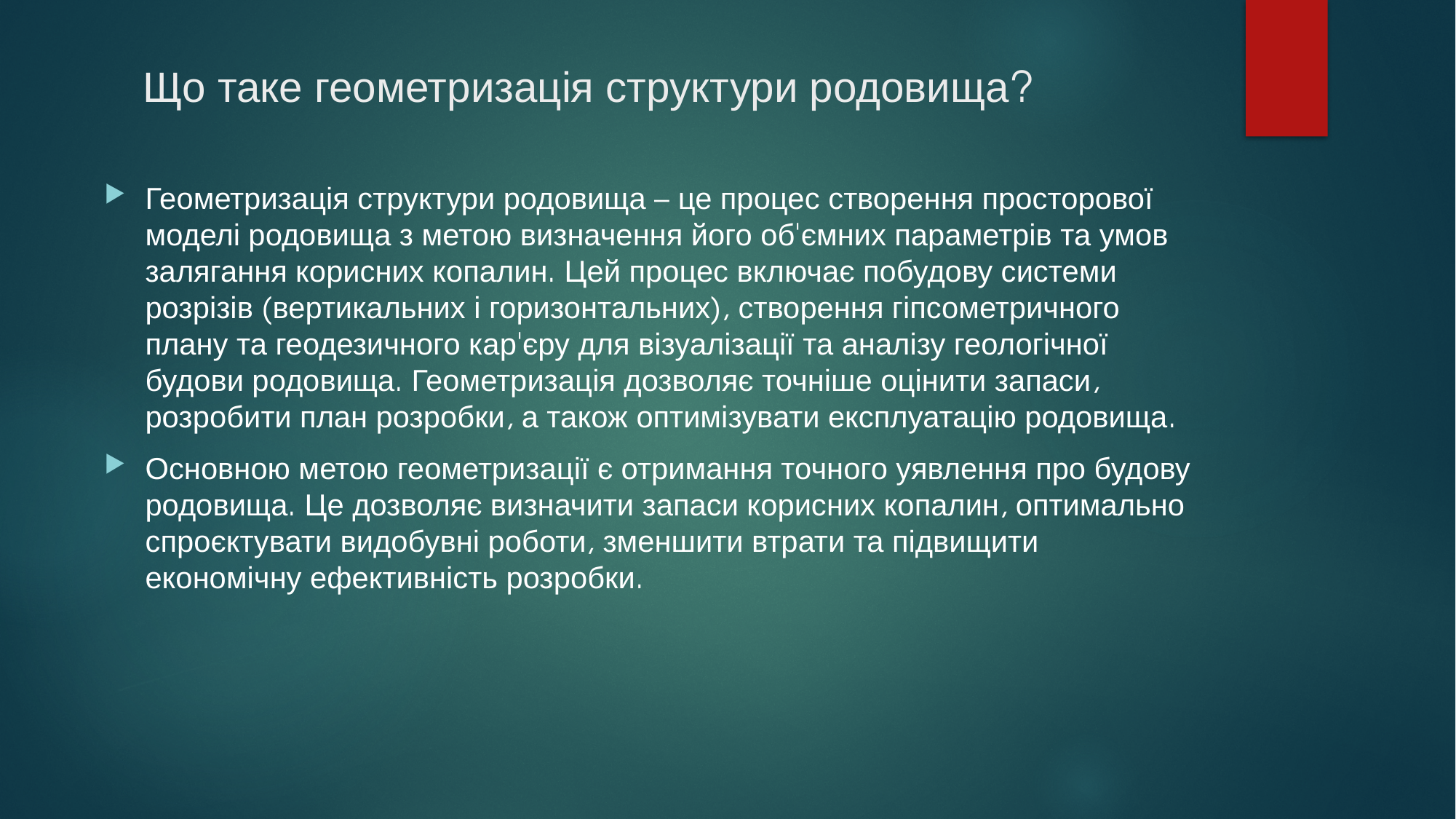

# Що таке геометризація структури родовища?
Геометризація структури родовища – це процес створення просторової моделі родовища з метою визначення його об'ємних параметрів та умов залягання корисних копалин. Цей процес включає побудову системи розрізів (вертикальних і горизонтальних), створення гіпсометричного плану та геодезичного кар'єру для візуалізації та аналізу геологічної будови родовища. Геометризація дозволяє точніше оцінити запаси, розробити план розробки, а також оптимізувати експлуатацію родовища.
Основною метою геометризації є отримання точного уявлення про будову родовища. Це дозволяє визначити запаси корисних копалин, оптимально спроєктувати видобувні роботи, зменшити втрати та підвищити економічну ефективність розробки.